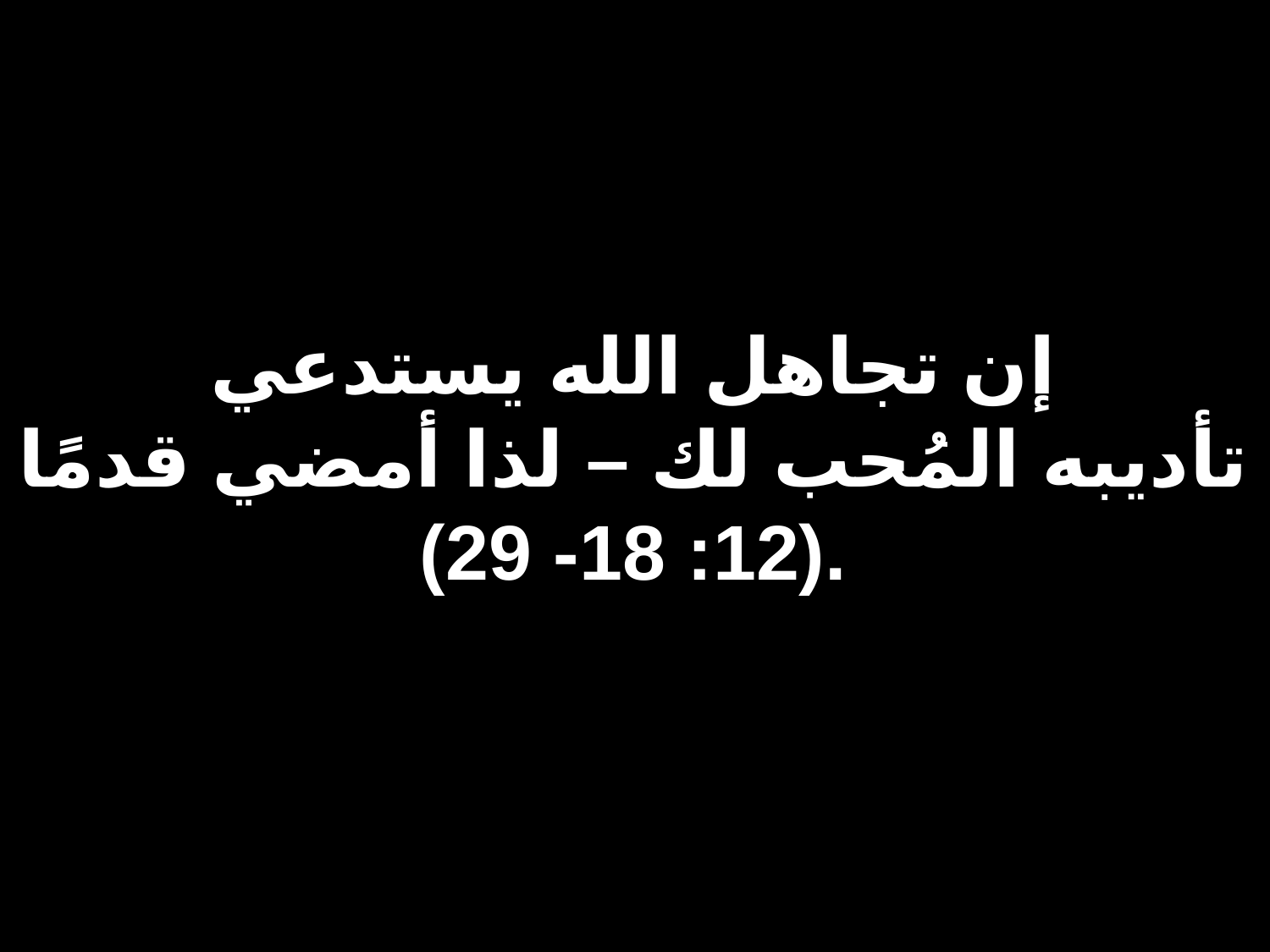

# إن تجاهل الله يستدعي تأديبه المُحب لك – لذا أمضي قدمًا (12: 18- 29).